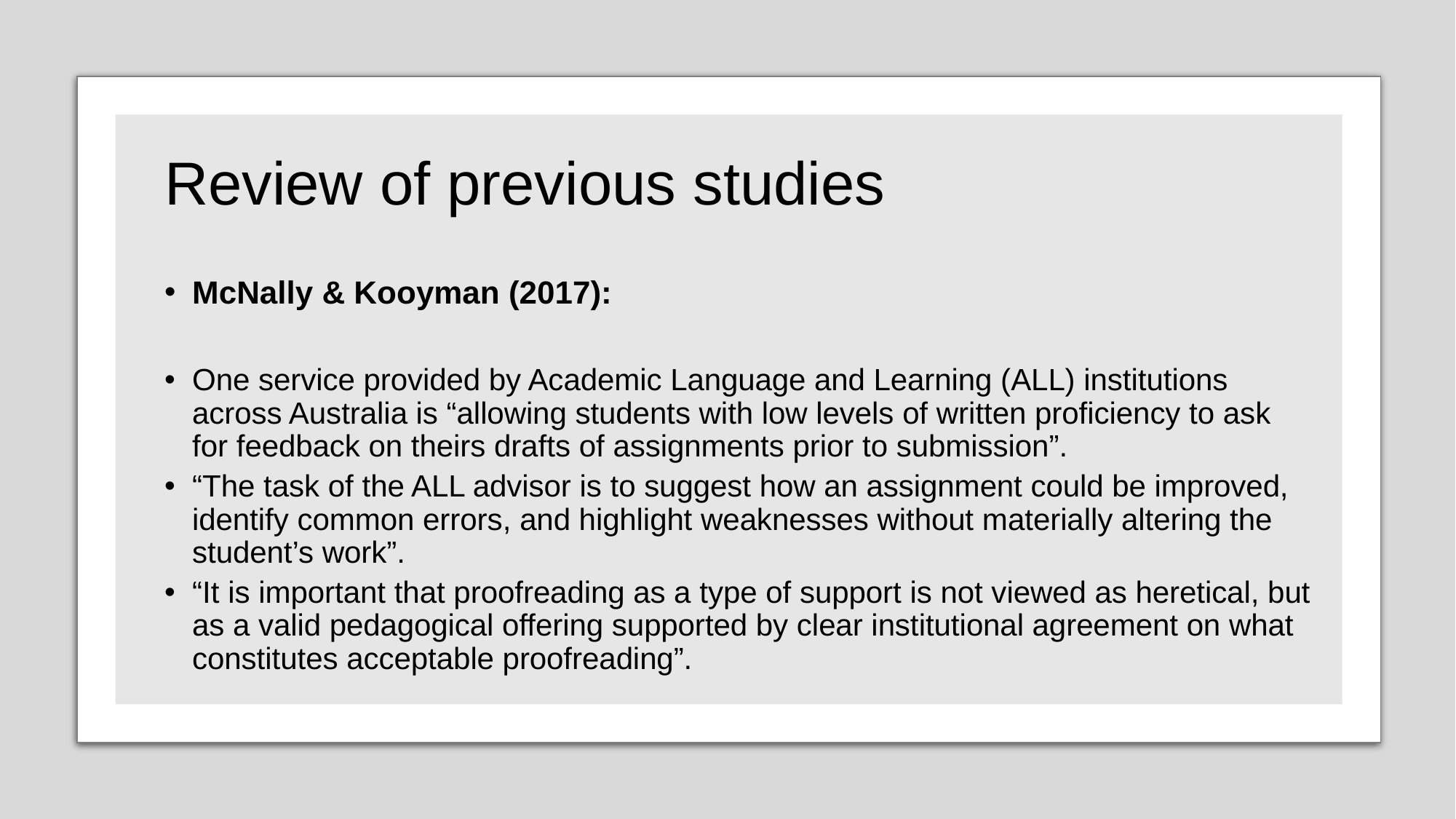

# Review of previous studies

McNally & Kooyman (2017):

One service provided by Academic Language and Learning (ALL) institutions across Australia is “allowing students with low levels of written proficiency to ask for feedback on theirs drafts of assignments prior to submission”.
“The task of the ALL advisor is to suggest how an assignment could be improved, identify common errors, and highlight weaknesses without materially altering the student’s work”.
“It is important that proofreading as a type of support is not viewed as heretical, but as a valid pedagogical offering supported by clear institutional agreement on what constitutes acceptable proofreading”.